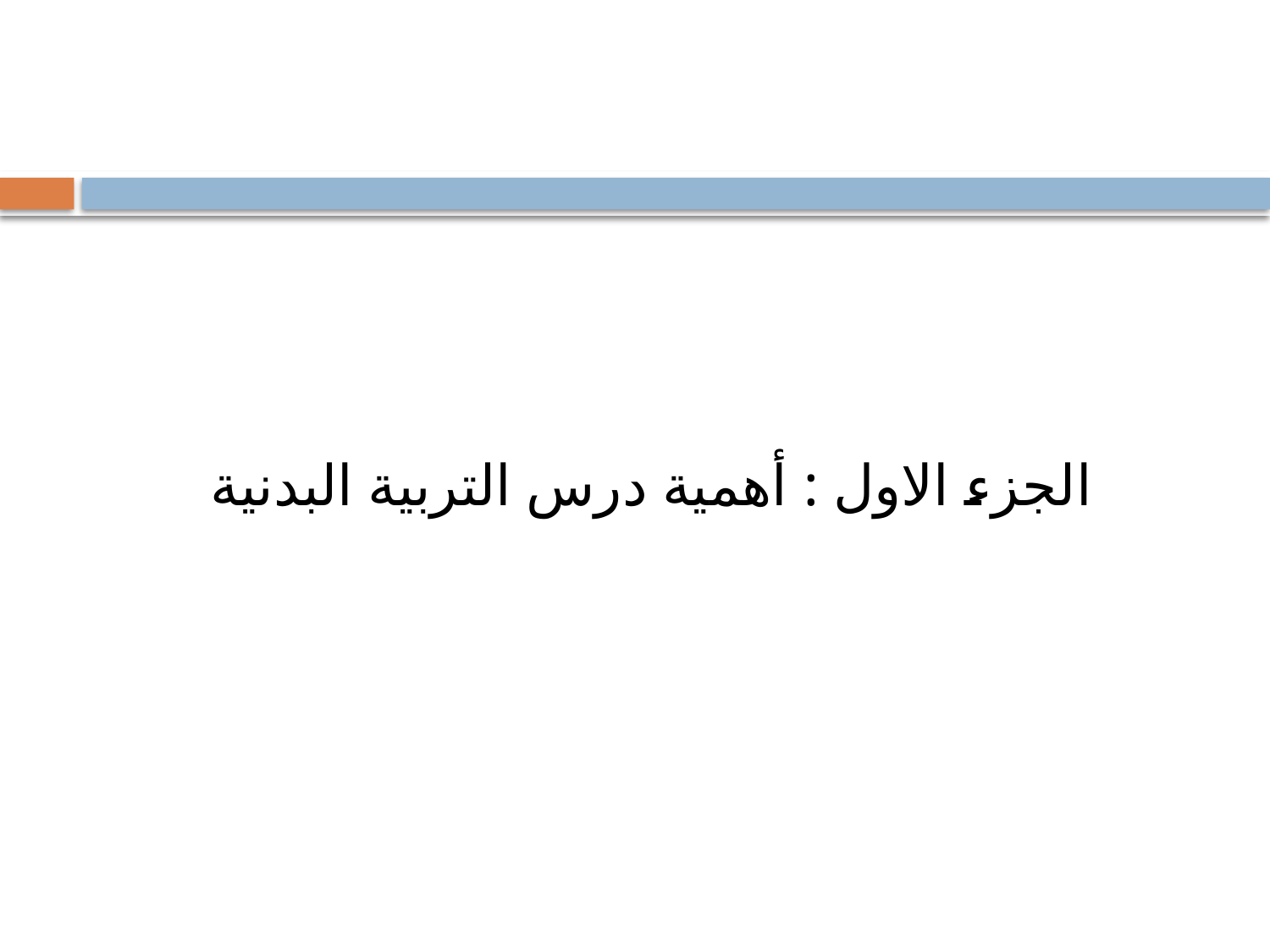

#

الجزء الاول : أهمية درس التربية البدنية